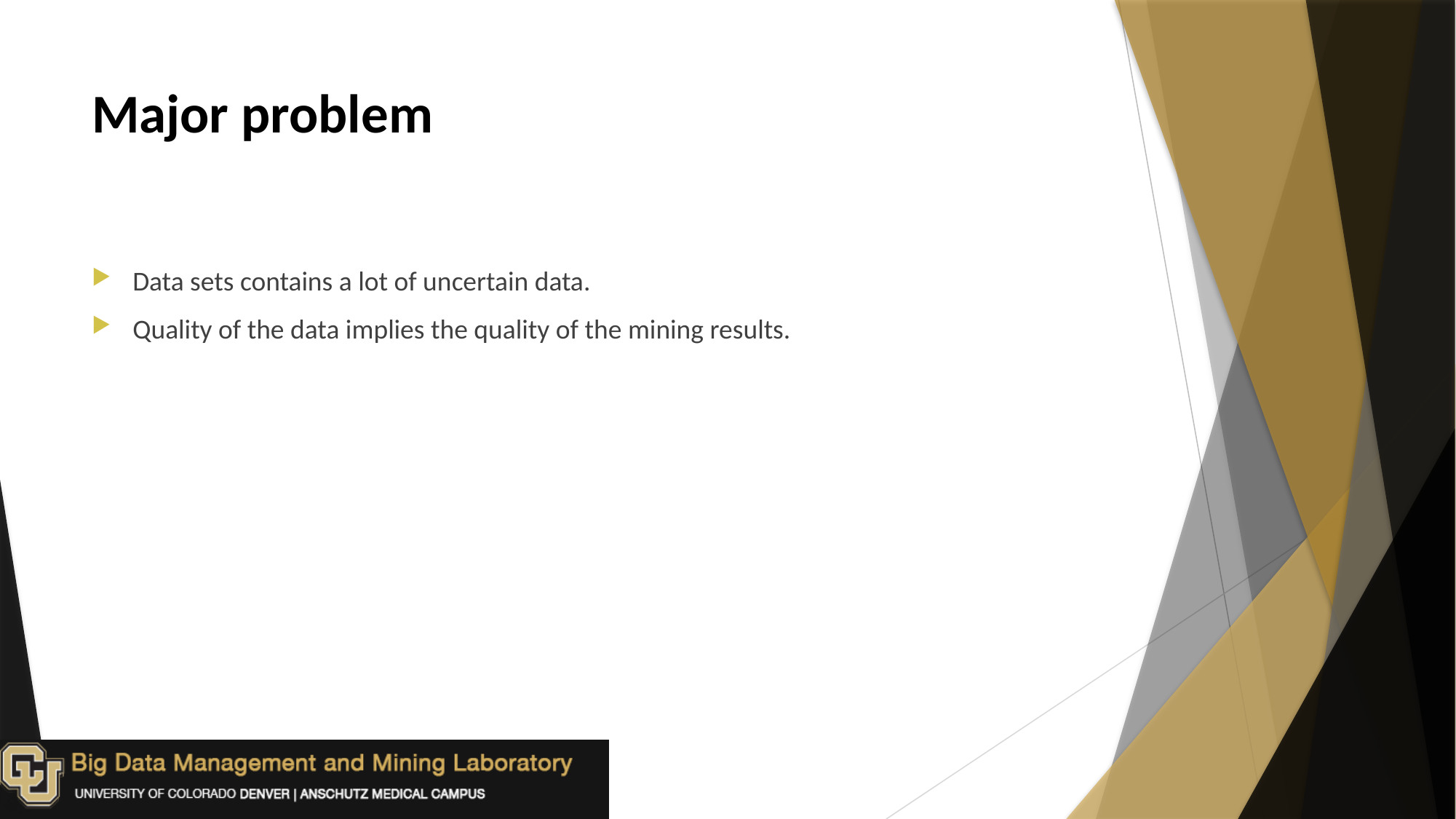

# Major problem
Data sets contains a lot of uncertain data.
Quality of the data implies the quality of the mining results.